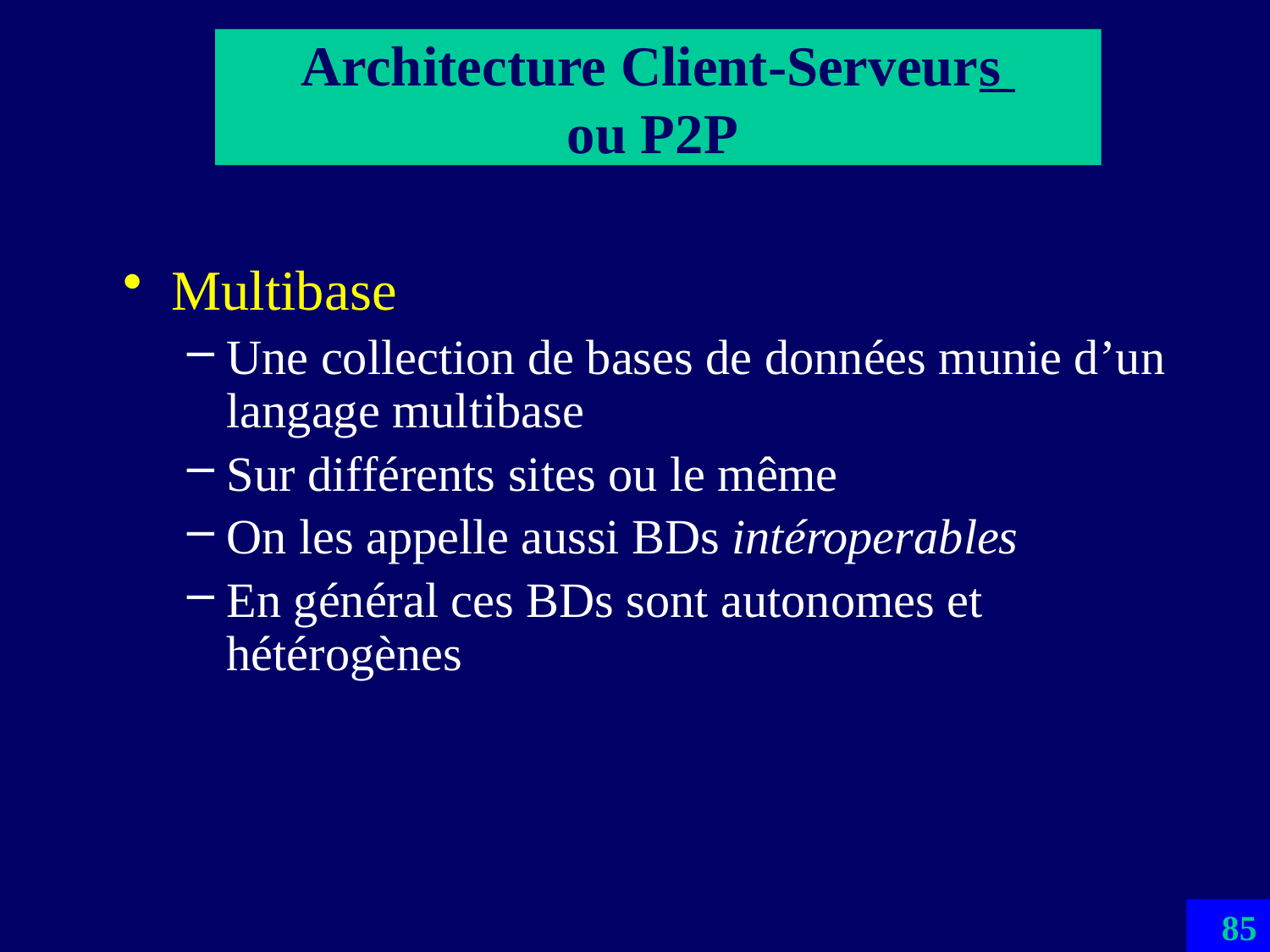

# Architecture Client-Serveurs ou P2P
Multibase
Une collection de bases de données munie d’un langage multibase
Sur différents sites ou le même
On les appelle aussi BDs intéroperables
En général ces BDs sont autonomes et hétérogènes
85